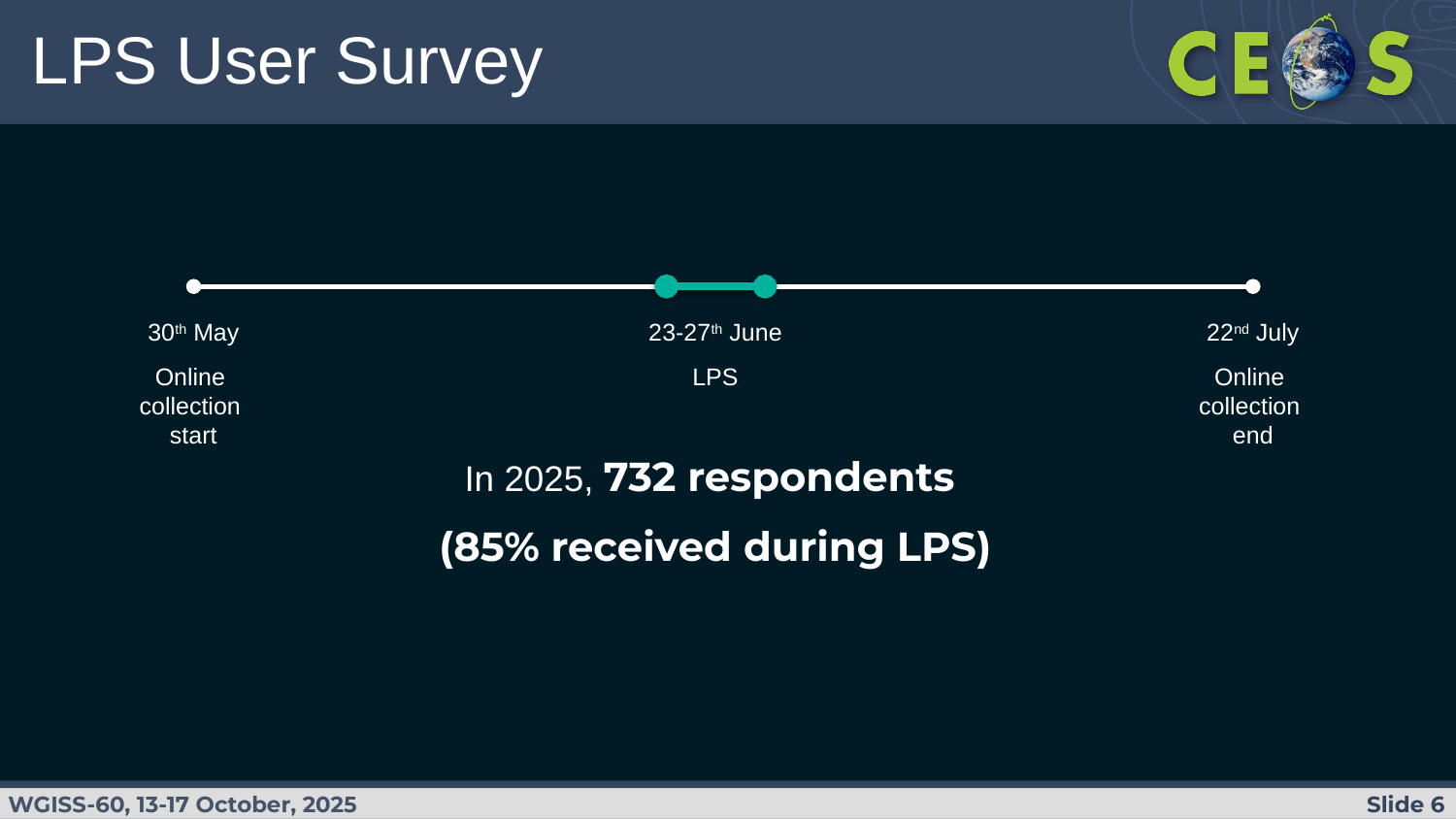

# LPS User Survey
30th May
Online
collection
start
23-27th June
LPS
22nd July
Online
collection
end
In 2025, 732 respondents
(85% received during LPS)